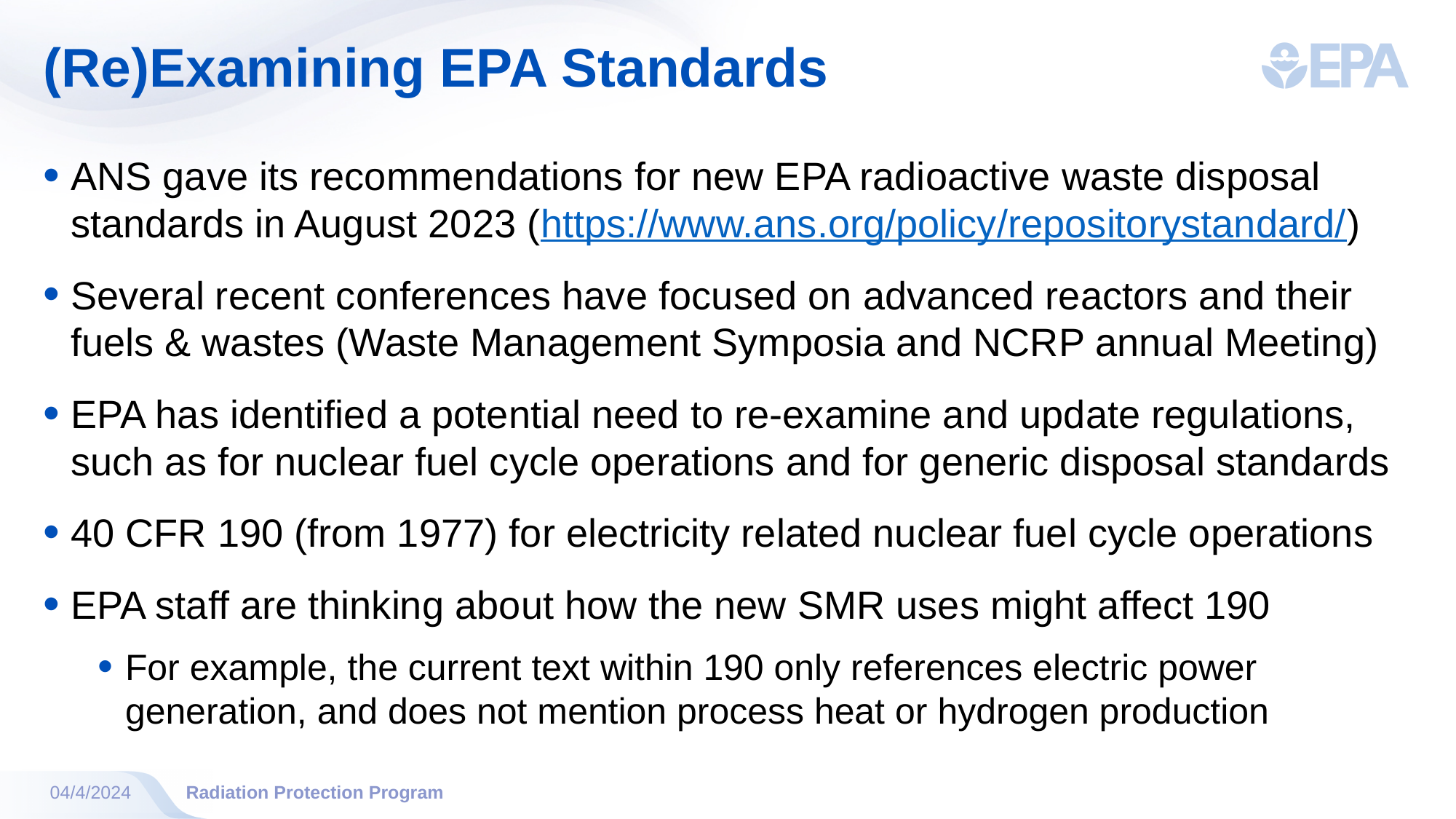

# (Re)Examining EPA Standards
ANS gave its recommendations for new EPA radioactive waste disposal standards in August 2023 (https://www.ans.org/policy/repositorystandard/)
Several recent conferences have focused on advanced reactors and their fuels & wastes (Waste Management Symposia and NCRP annual Meeting)
EPA has identified a potential need to re-examine and update regulations, such as for nuclear fuel cycle operations and for generic disposal standards
40 CFR 190 (from 1977) for electricity related nuclear fuel cycle operations
EPA staff are thinking about how the new SMR uses might affect 190
For example, the current text within 190 only references electric power generation, and does not mention process heat or hydrogen production
04/4/2024
Radiation Protection Program